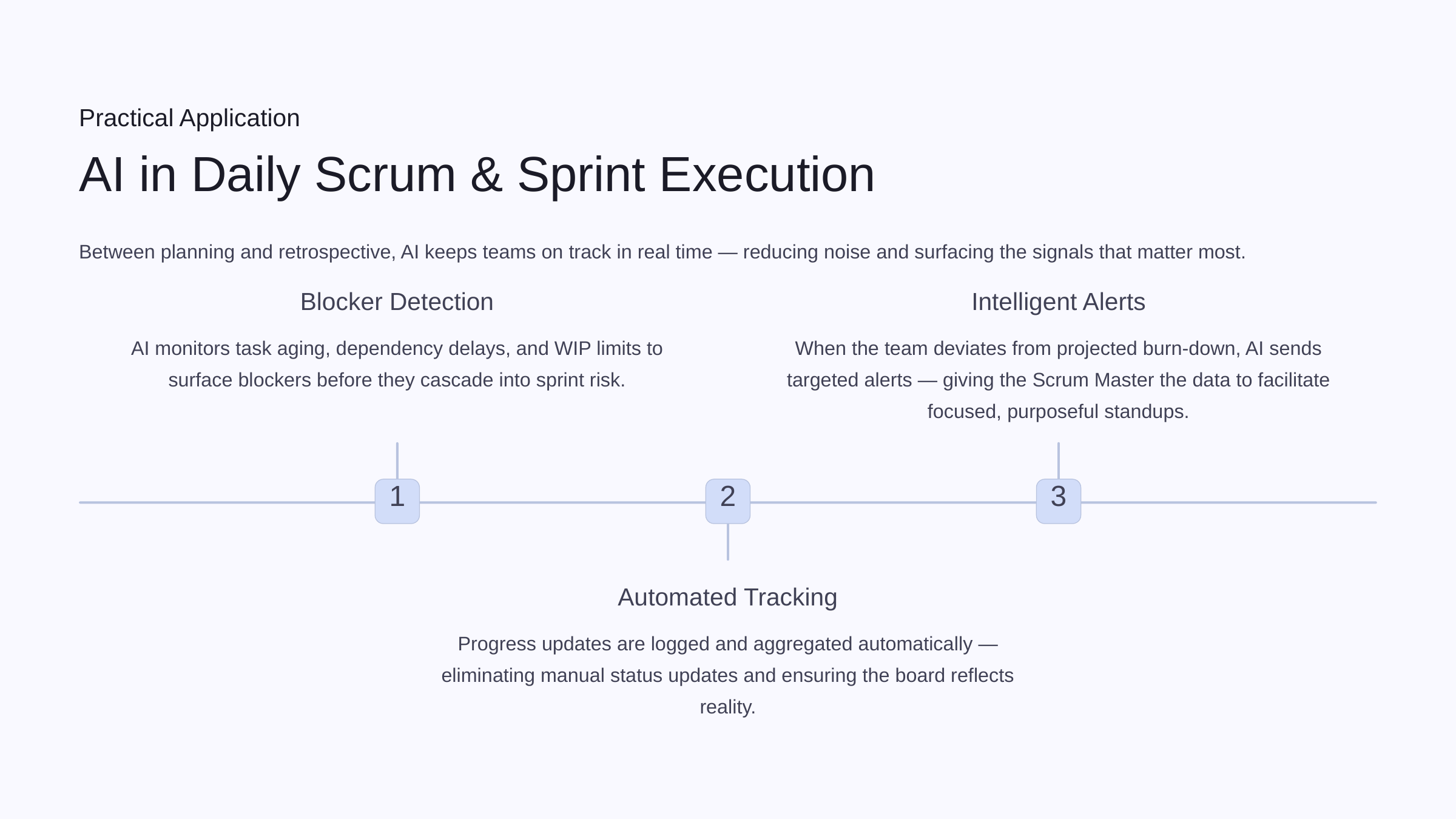

Practical Application
AI in Daily Scrum & Sprint Execution
Between planning and retrospective, AI keeps teams on track in real time — reducing noise and surfacing the signals that matter most.
Blocker Detection
Intelligent Alerts
AI monitors task aging, dependency delays, and WIP limits to surface blockers before they cascade into sprint risk.
When the team deviates from projected burn-down, AI sends targeted alerts — giving the Scrum Master the data to facilitate focused, purposeful standups.

1
2
3

Automated Tracking
Progress updates are logged and aggregated automatically — eliminating manual status updates and ensuring the board reflects reality.